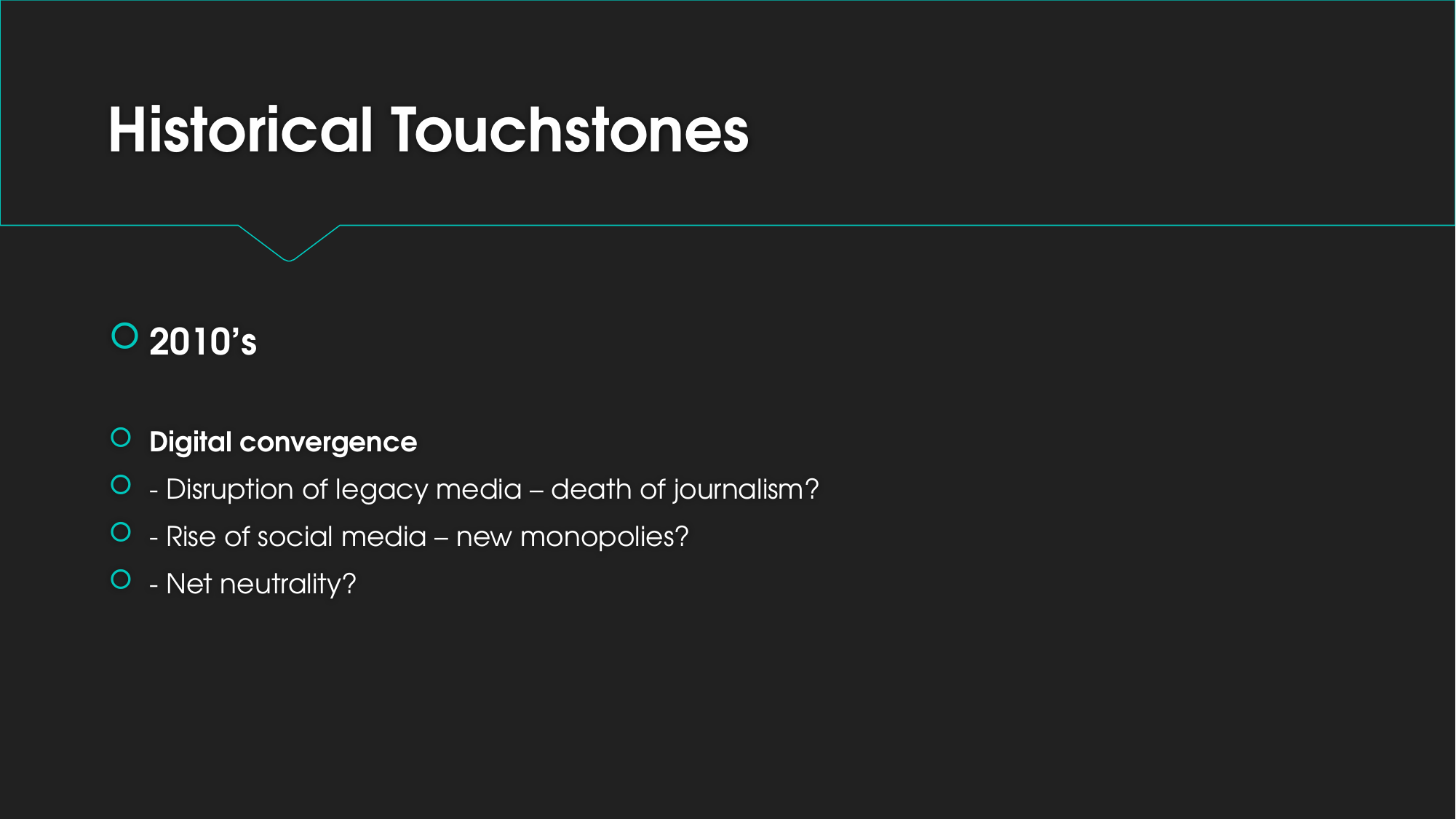

# Historical Touchstones
2010’s

Digital convergence
- Disruption of legacy media – death of journalism?
- Rise of social media – new monopolies?
- Net neutrality?